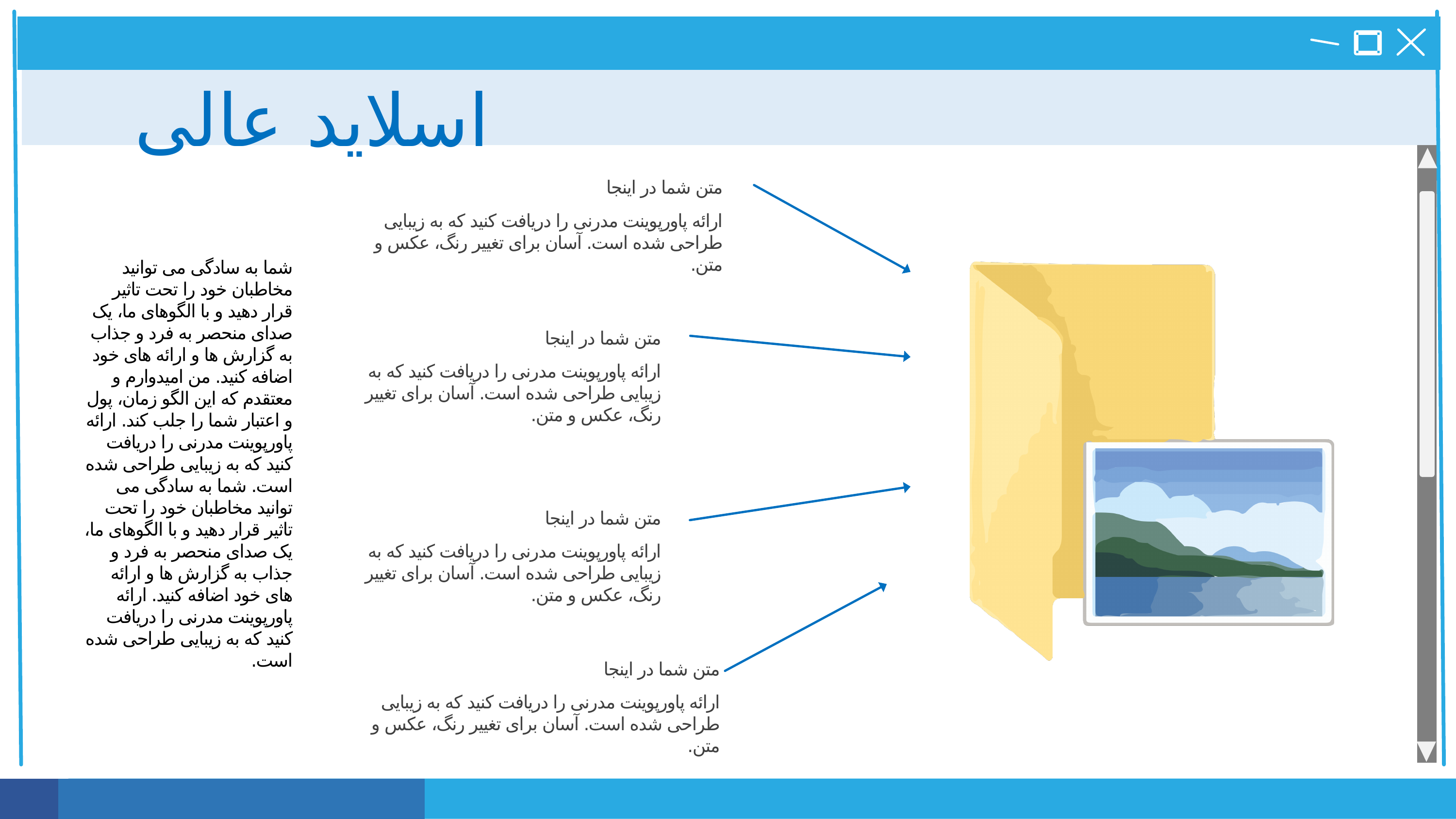

اسلاید عالی

متن شما در اینجا

ارائه پاورپوینت مدرنی را دریافت کنید که به زیبایی طراحی شده است. آسان برای تغییر رنگ، عکس و متن.

شما به سادگی می توانید مخاطبان خود را تحت تاثیر قرار دهید و با الگوهای ما، یک صدای منحصر به فرد و جذاب به گزارش ها و ارائه های خود اضافه کنید. من امیدوارم و معتقدم که این الگو زمان، پول و اعتبار شما را جلب کند. ارائه پاورپوینت مدرنی را دریافت کنید که به زیبایی طراحی شده است. شما به سادگی می توانید مخاطبان خود را تحت تاثیر قرار دهید و با الگوهای ما، یک صدای منحصر به فرد و جذاب به گزارش ها و ارائه های خود اضافه کنید. ارائه پاورپوینت مدرنی را دریافت کنید که به زیبایی طراحی شده است.

متن شما در اینجا

ارائه پاورپوینت مدرنی را دریافت کنید که به زیبایی طراحی شده است. آسان برای تغییر رنگ، عکس و متن.

متن شما در اینجا
ارائه پاورپوینت مدرنی را دریافت کنید که به زیبایی طراحی شده است. آسان برای تغییر رنگ، عکس و متن.

متن شما در اینجا
ارائه پاورپوینت مدرنی را دریافت کنید که به زیبایی طراحی شده است. آسان برای تغییر رنگ، عکس و متن.